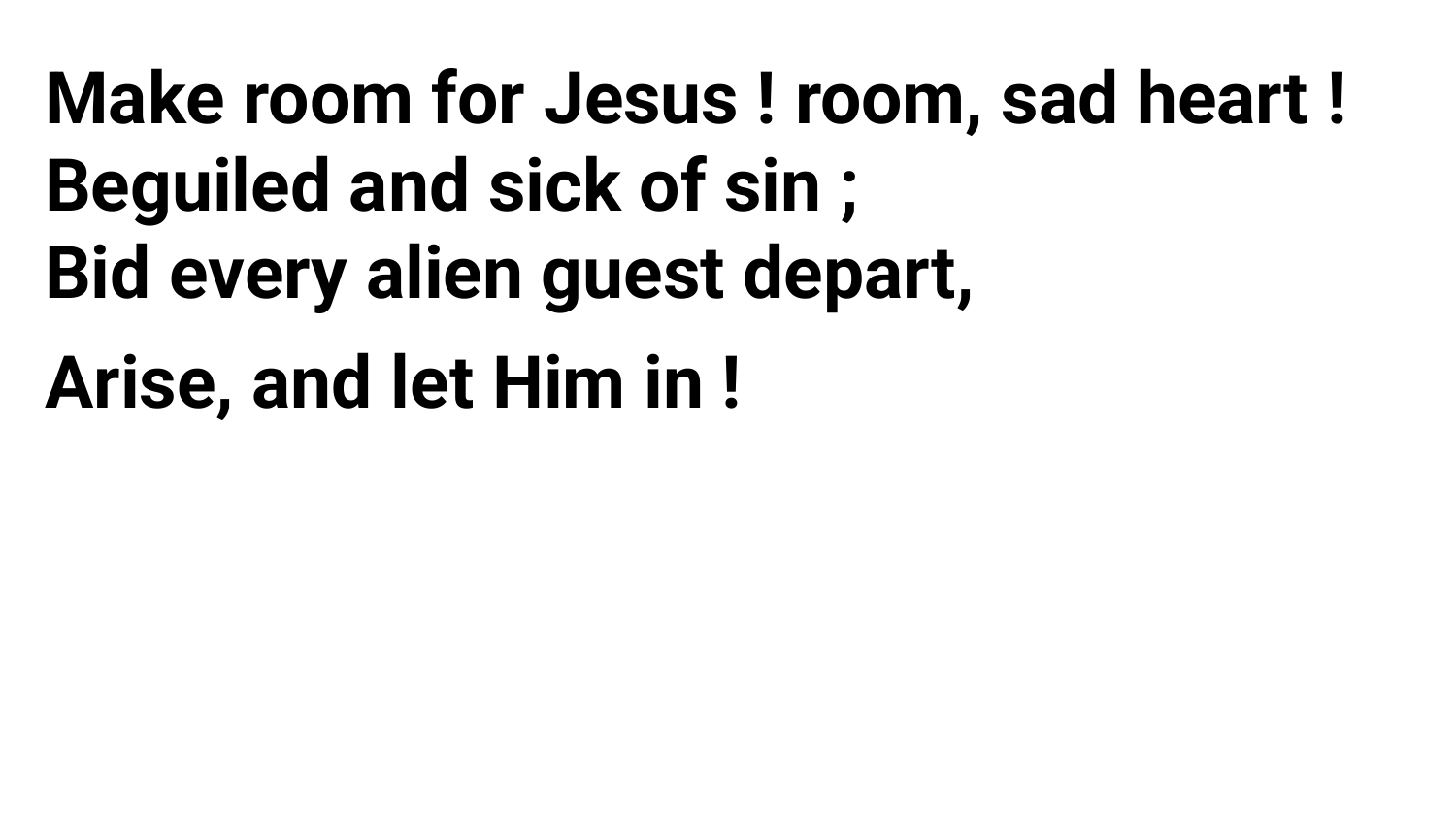

Make room for Jesus ! room, sad heart !
Beguiled and sick of sin ;
Bid every alien guest depart,
Arise, and let Him in !